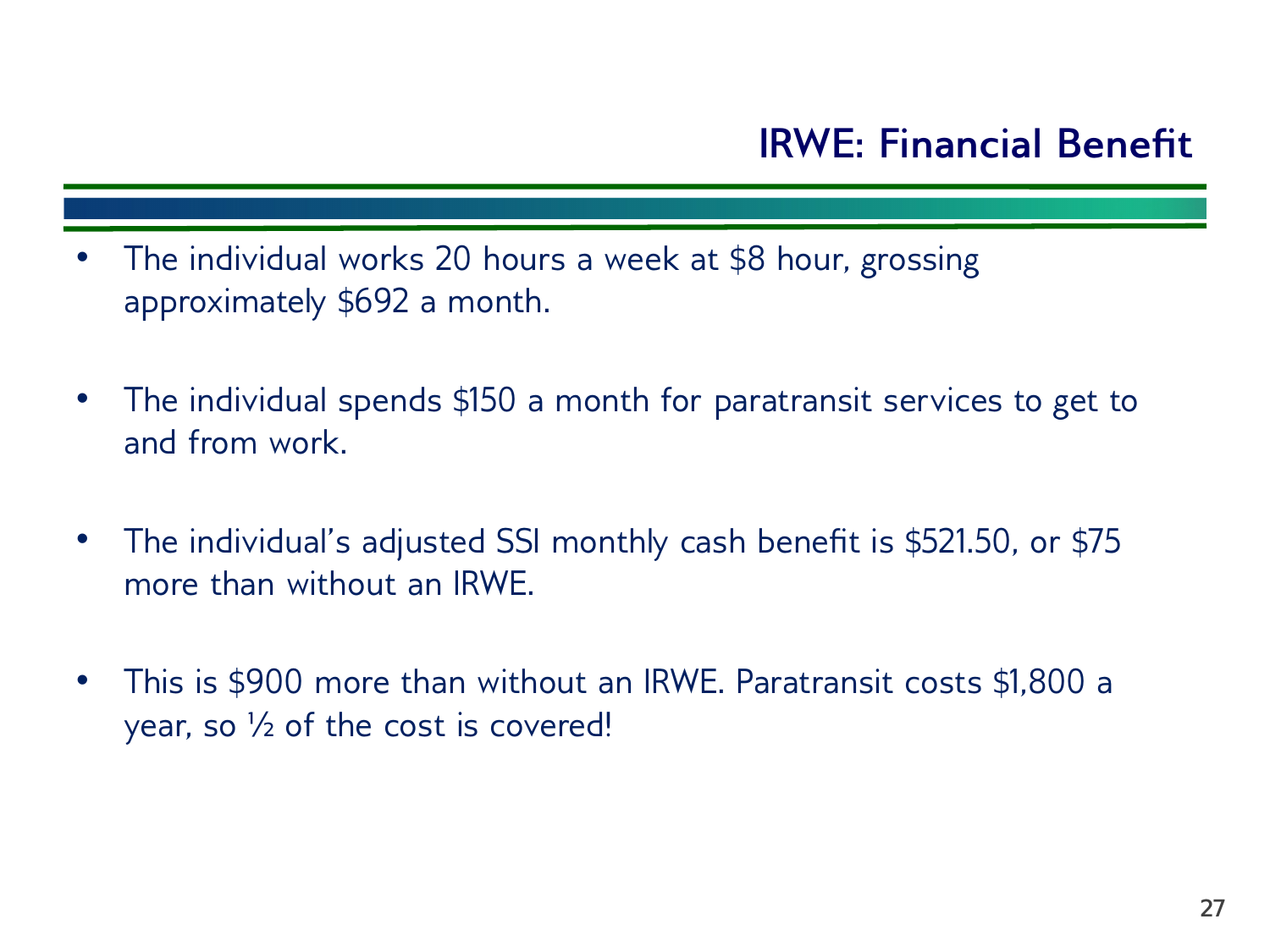

# IRWE: Financial Benefit
The individual works 20 hours a week at $8 hour, grossing approximately $692 a month.

The individual spends $150 a month for paratransit services to get to and from work.

The individual’s adjusted SSI monthly cash benefit is $521.50, or $75 more than without an IRWE.

This is $900 more than without an IRWE. Paratransit costs $1,800 a year, so ½ of the cost is covered!

27